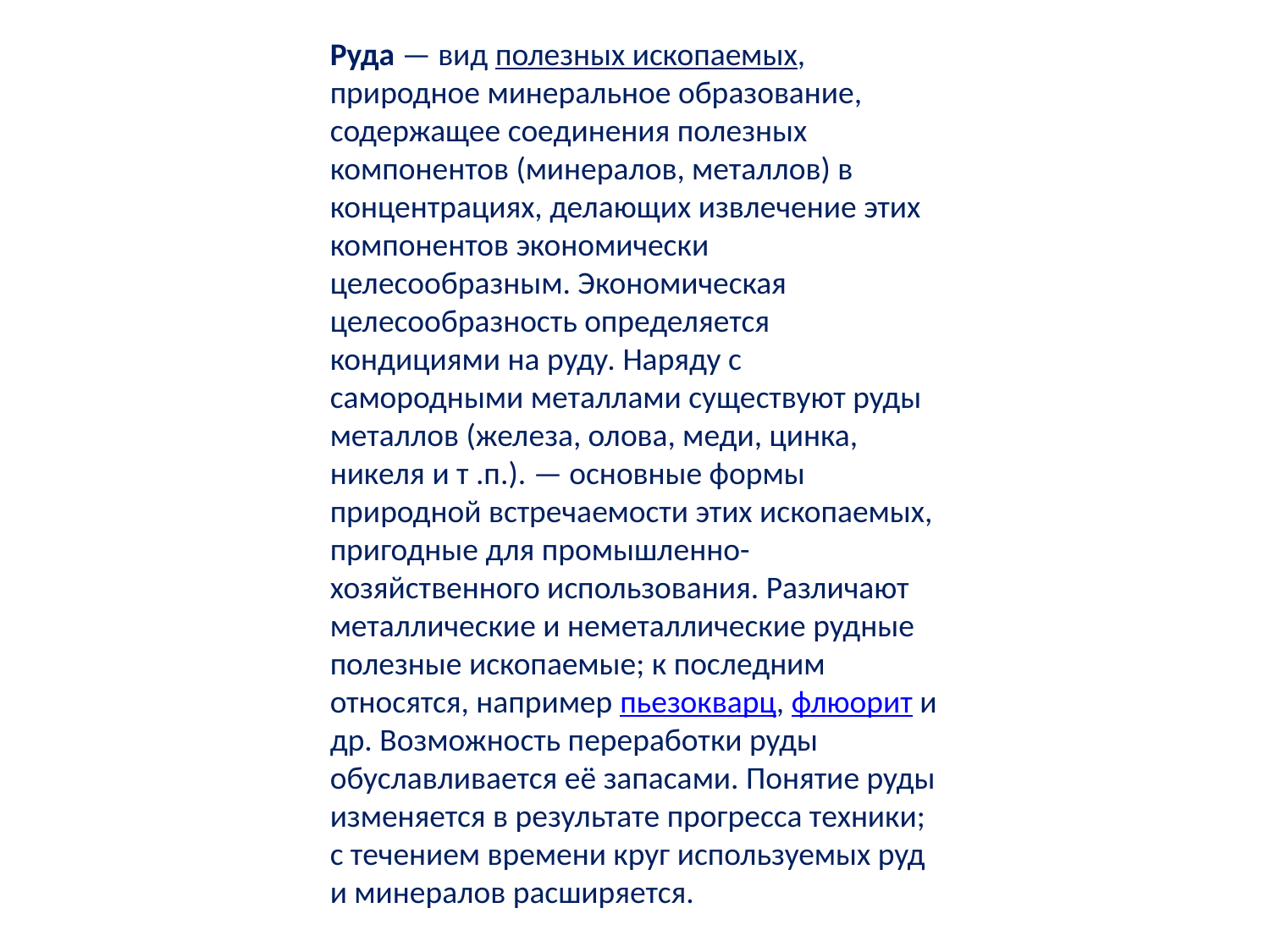

Руда — вид полезных ископаемых, природное минеральное образование, содержащее соединения полезных компонентов (минералов, металлов) в концентрациях, делающих извлечение этих компонентов экономически целесообразным. Экономическая целесообразность определяется кондициями на руду. Наряду с самородными металлами существуют руды металлов (железа, олова, меди, цинка, никеля и т .п.). — основные формы природной встречаемости этих ископаемых, пригодные для промышленно-хозяйственного использования. Различают металлические и неметаллические рудные полезные ископаемые; к последним относятся, например пьезокварц, флюорит и др. Возможность переработки руды обуславливается её запасами. Понятие руды изменяется в результате прогресса техники; с течением времени круг используемых руд и минералов расширяется.